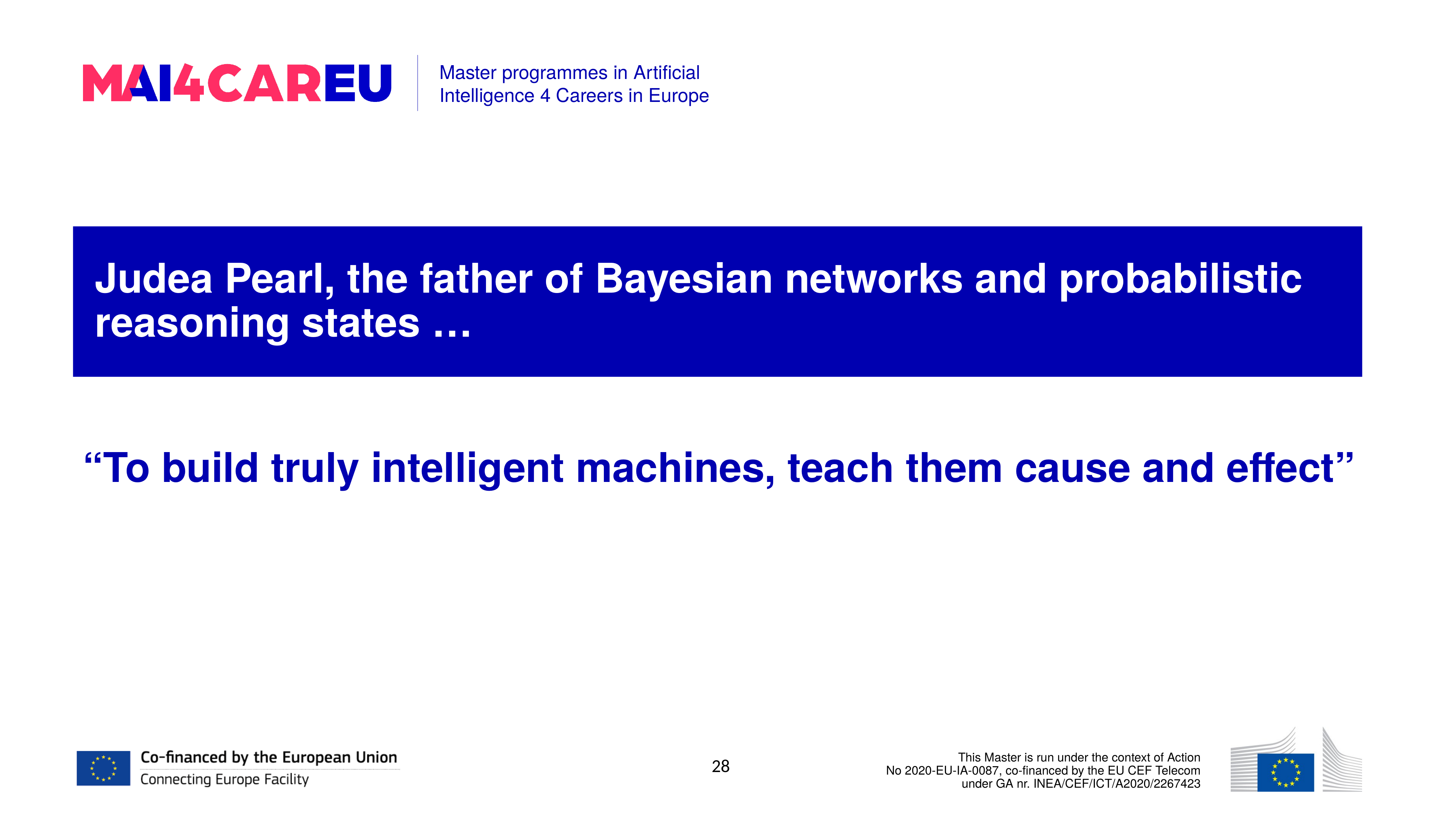

Judea Pearl, the father of Bayesian networks and probabilistic reasoning states …

“To build truly intelligent machines, teach them cause and effect”
28